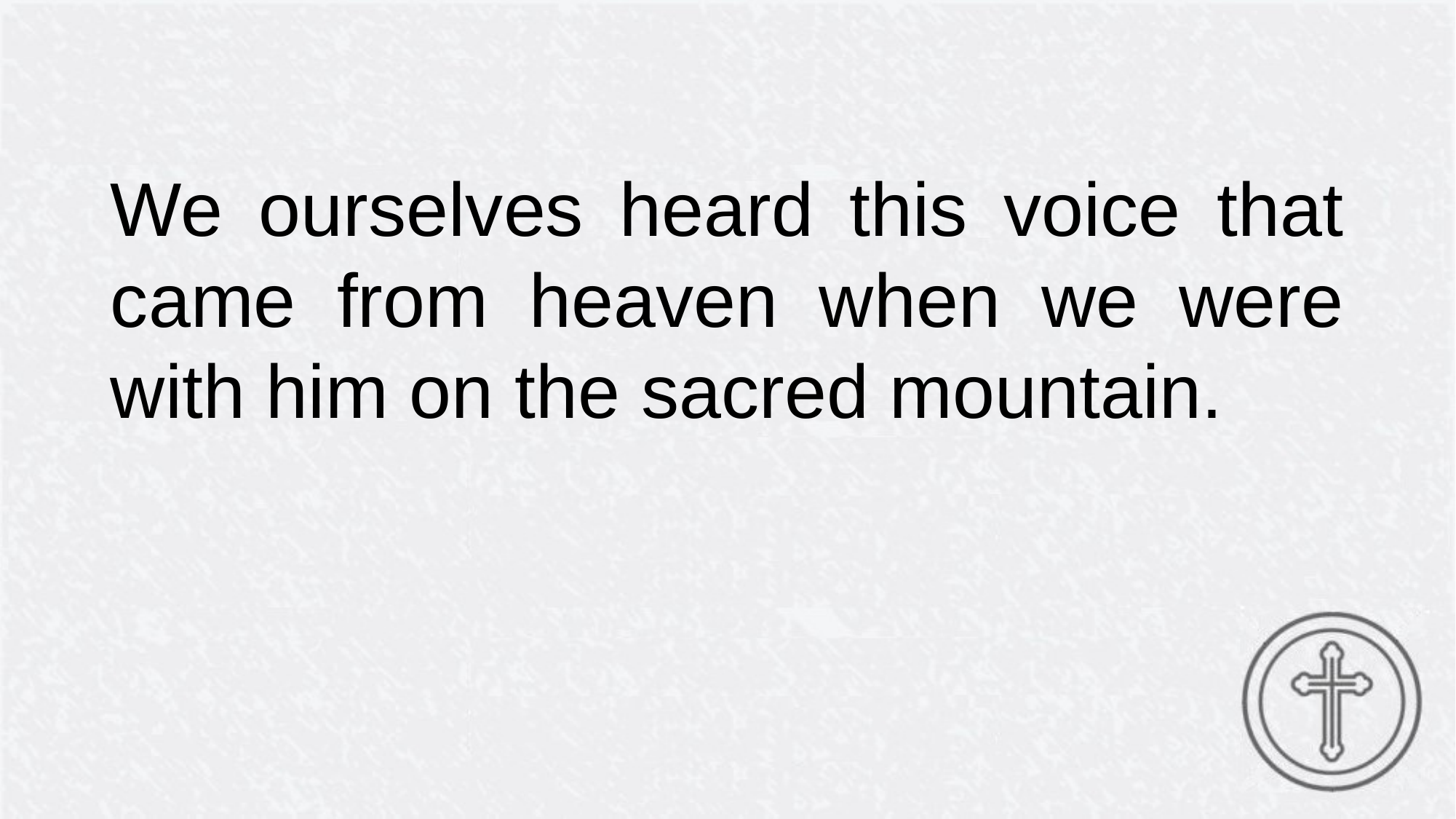

We ourselves heard this voice that came from heaven when we were with him on the sacred mountain.